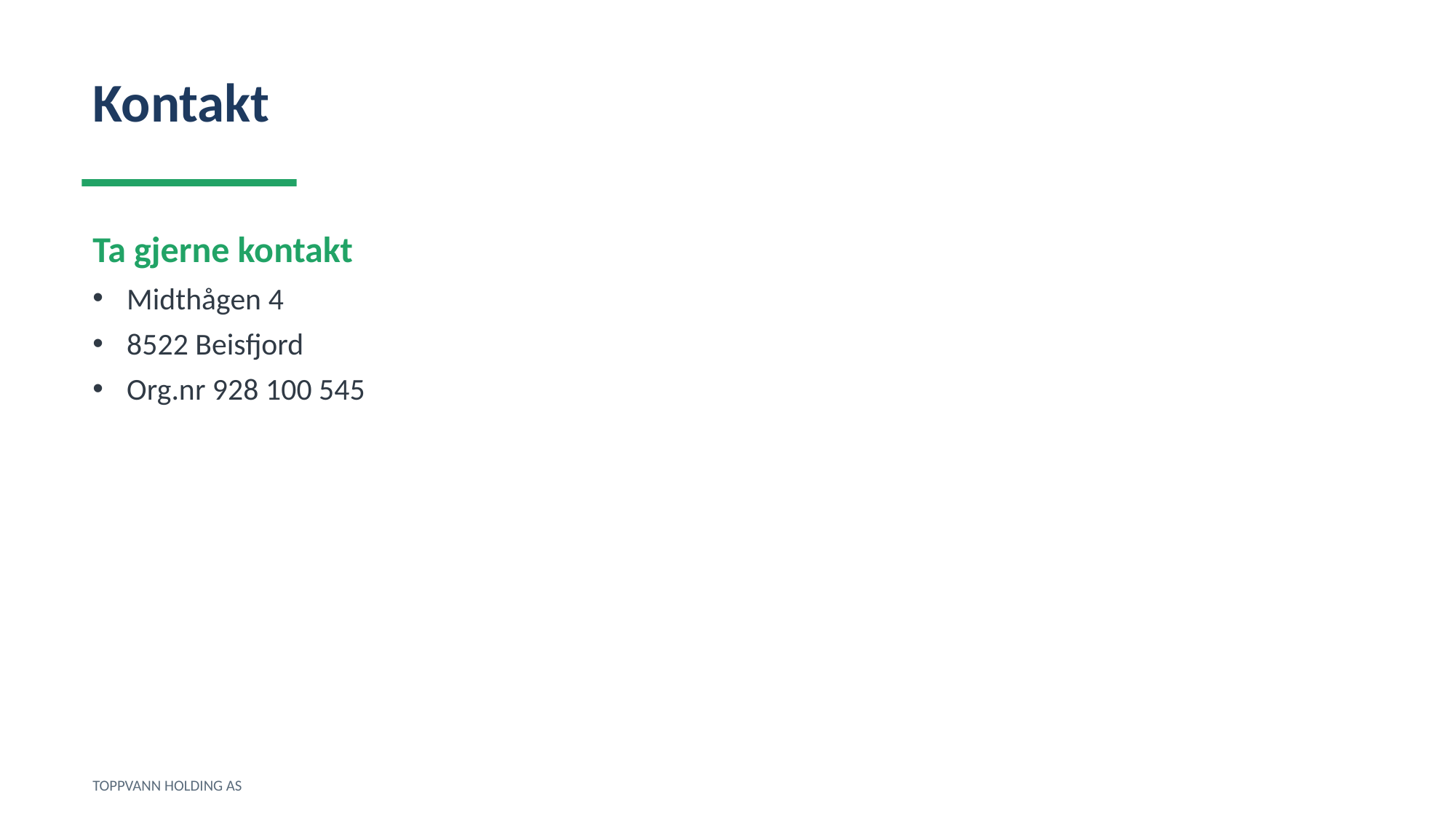

Kontakt

Ta gjerne kontakt
Midthågen 4
8522 Beisfjord
Org.nr 928 100 545
TOPPVANN HOLDING AS